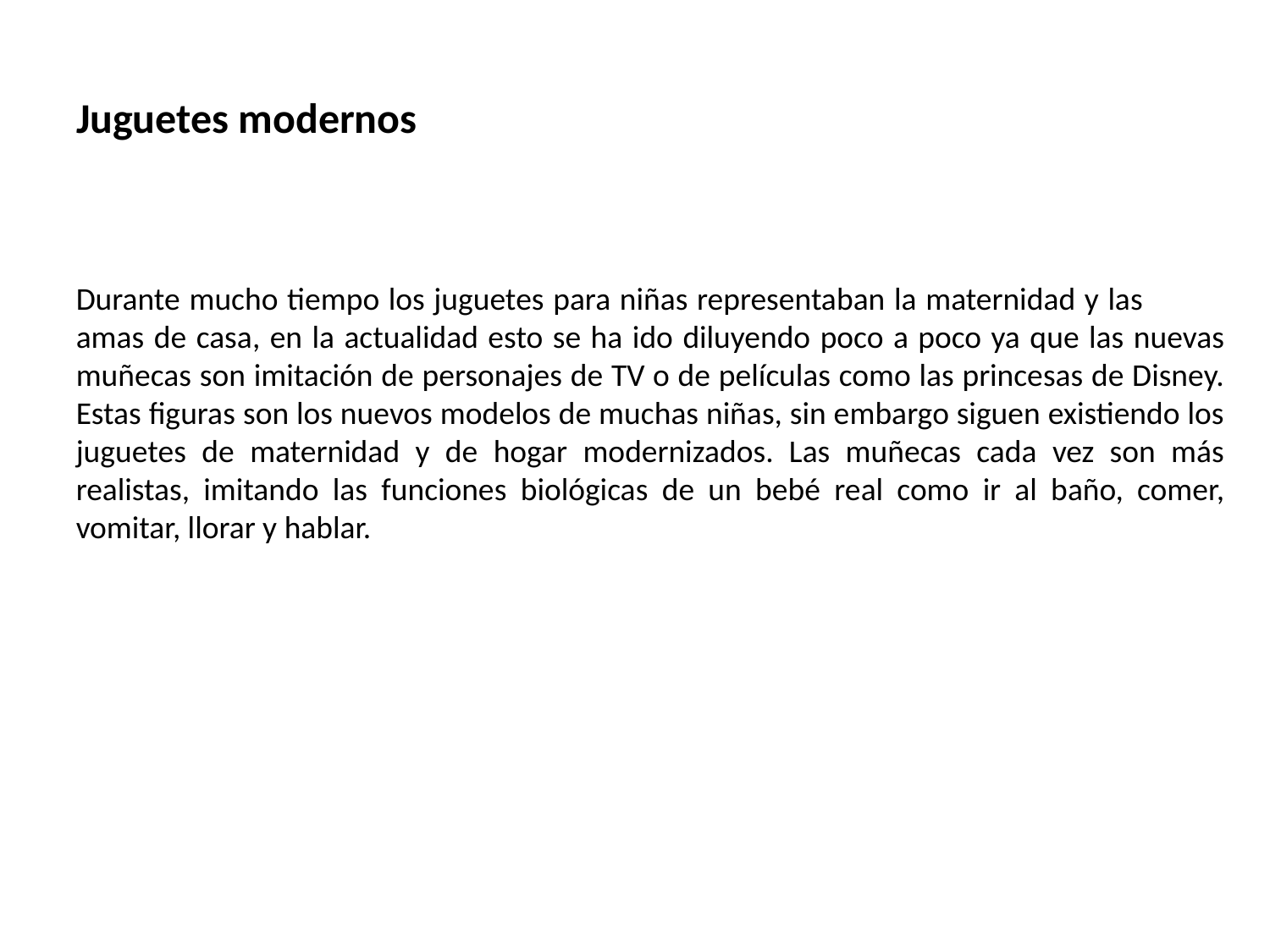

Juguetes modernos

Durante mucho tiempo los juguetes para niñas representaban la maternidad y las          amas de casa, en la actualidad esto se ha ido diluyendo poco a poco ya que las nuevas muñecas son imitación de personajes de TV o de películas como las princesas de Disney. Estas figuras son los nuevos modelos de muchas niñas, sin embargo siguen existiendo los juguetes de maternidad y de hogar modernizados. Las muñecas cada vez son más realistas, imitando las funciones biológicas de un bebé real como ir al baño, comer, vomitar, llorar y hablar.